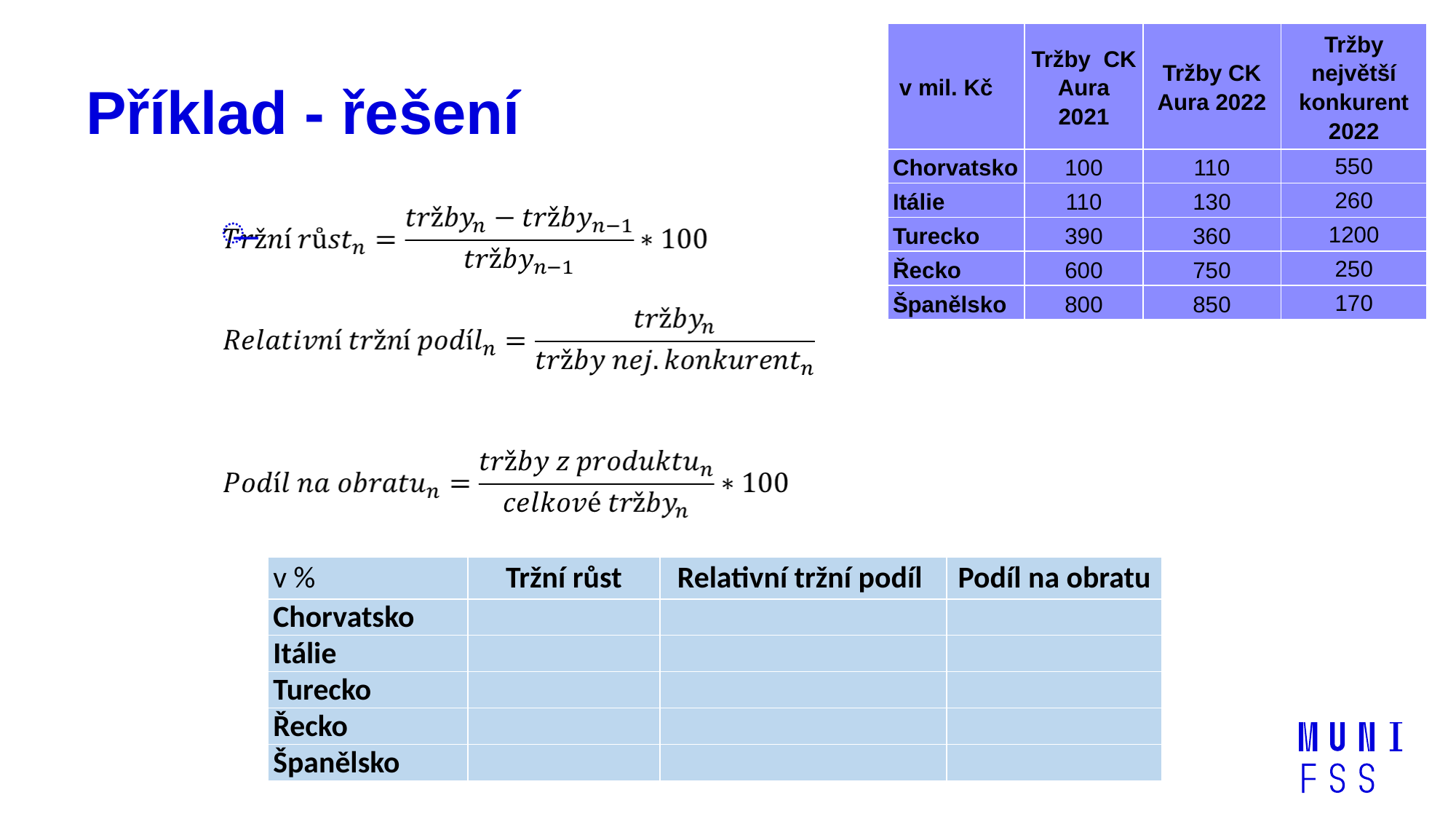

| v mil. Kč | Tržby CK Aura 2021 | Tržby CK Aura 2022 | Tržby největší konkurent 2022 |
| --- | --- | --- | --- |
| Chorvatsko | 100 | 110 | 550 |
| Itálie | 110 | 130 | 260 |
| Turecko | 390 | 360 | 1200 |
| Řecko | 600 | 750 | 250 |
| Španělsko | 800 | 850 | 170 |
# Příklad - řešení

| v % | Tržní růst | Relativní tržní podíl | Podíl na obratu |
| --- | --- | --- | --- |
| Chorvatsko |  |  |  |
| Itálie |  |  |  |
| Turecko |  |  |  |
| Řecko |  |  |  |
| Španělsko |  |  |  |